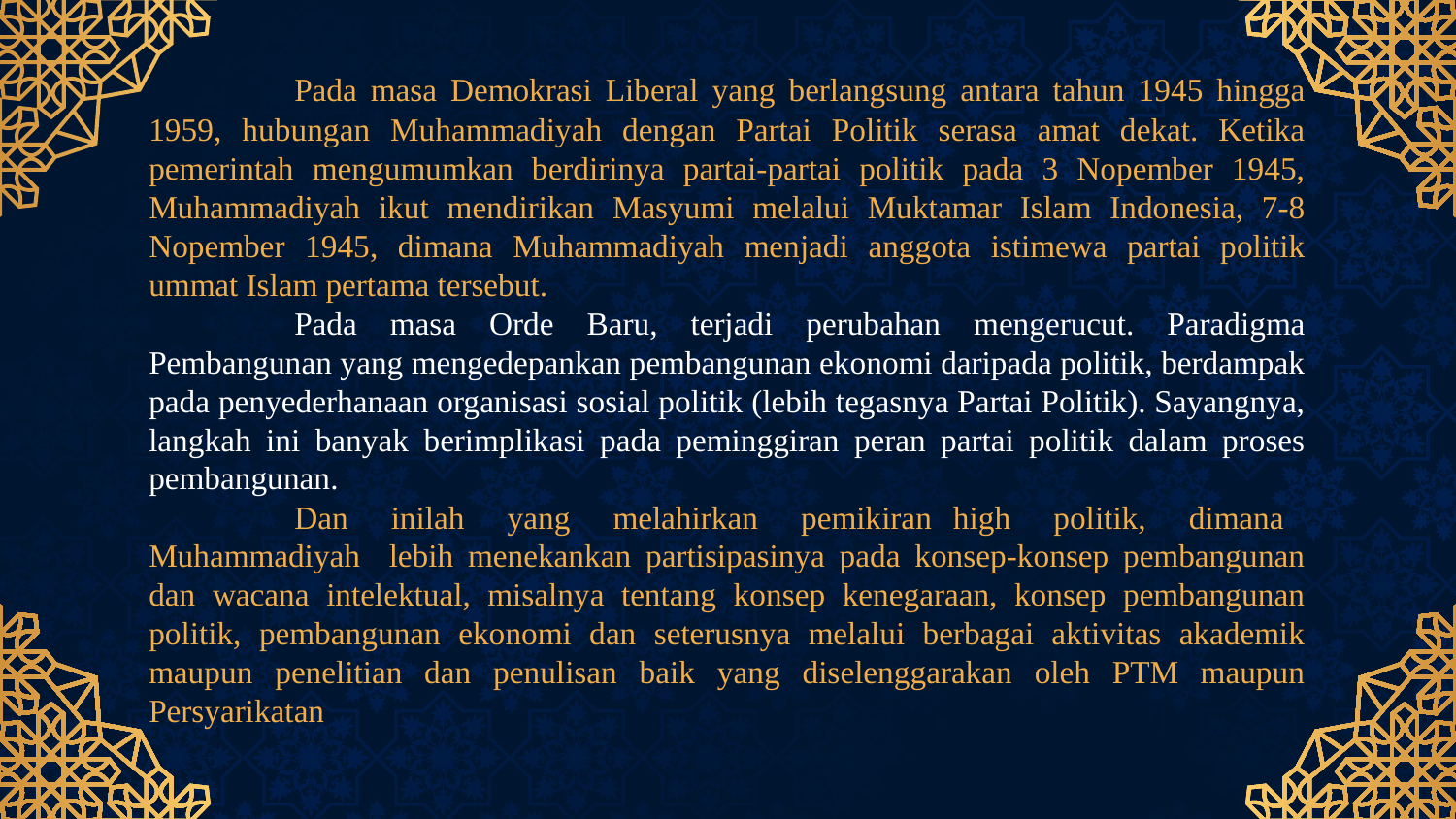

Pada masa Demokrasi Liberal yang berlangsung antara tahun 1945 hingga 1959, hubungan Muhammadiyah dengan Partai Politik serasa amat dekat. Ketika pemerintah mengumumkan berdirinya partai-partai politik pada 3 Nopember 1945, Muhammadiyah ikut mendirikan Masyumi melalui Muktamar Islam Indonesia, 7-8 Nopember 1945, dimana Muhammadiyah menjadi anggota istimewa partai politik ummat Islam pertama tersebut.
	Pada masa Orde Baru, terjadi perubahan mengerucut. Paradigma Pembangunan yang mengedepankan pembangunan ekonomi daripada politik, berdampak pada penyederhanaan organisasi sosial politik (lebih tegasnya Partai Politik). Sayangnya, langkah ini banyak berimplikasi pada peminggiran peran partai politik dalam proses pembangunan.
	Dan  inilah  yang  melahirkan  pemikiran high  politik,  dimana  Muhammadiyah  lebih menekankan partisipasinya pada konsep-konsep pembangunan dan wacana intelektual, misalnya tentang konsep kenegaraan, konsep pembangunan politik, pembangunan ekonomi dan seterusnya melalui berbagai aktivitas akademik maupun penelitian dan penulisan baik yang diselenggarakan oleh PTM maupun Persyarikatan